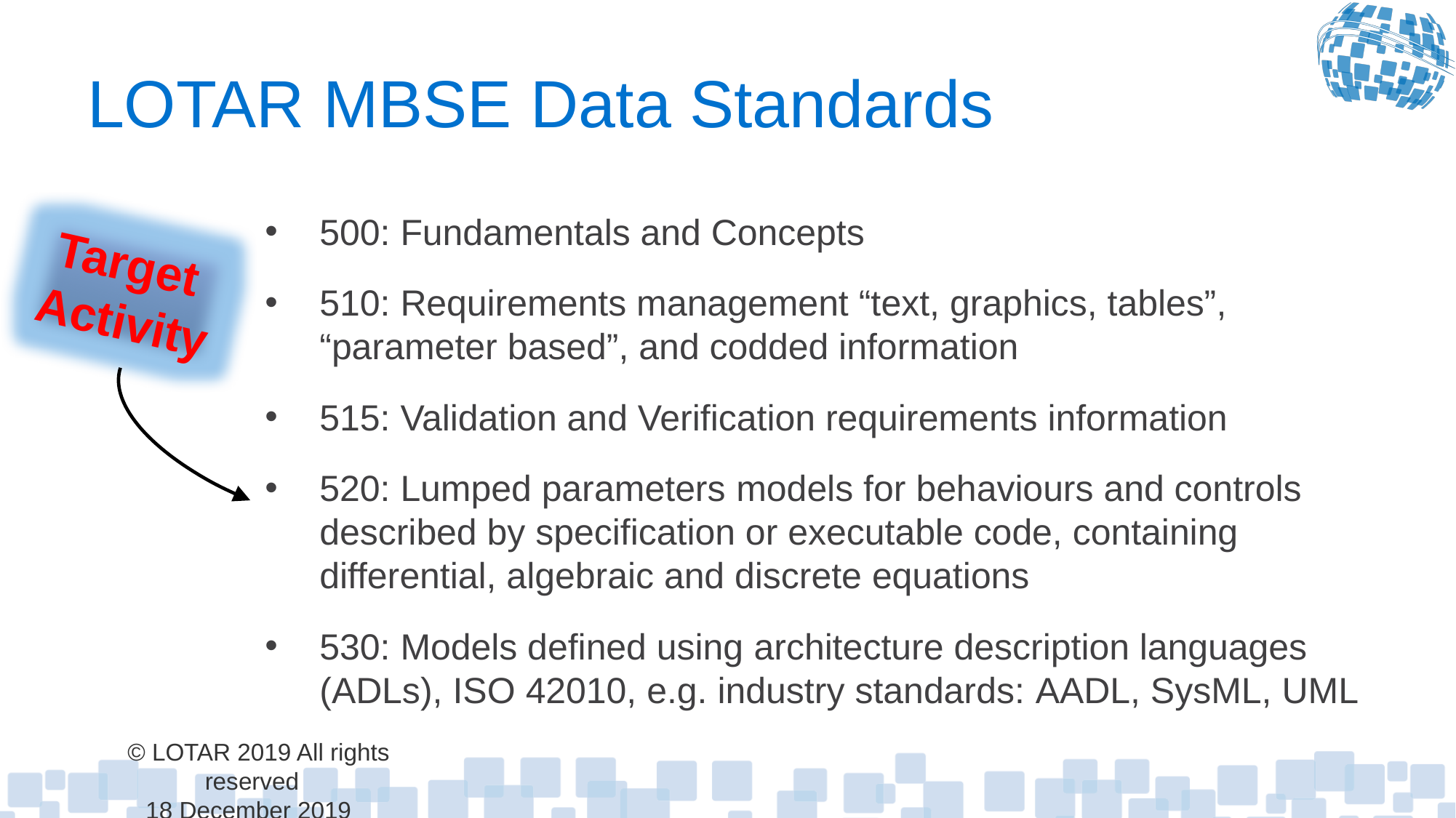

# LOTAR MBSE Data Standards
500: Fundamentals and Concepts
510: Requirements management “text, graphics, tables”, “parameter based”, and codded information
515: Validation and Verification requirements information
520: Lumped parameters models for behaviours and controls described by specification or executable code, containing differential, algebraic and discrete equations
530: Models defined using architecture description languages (ADLs), ISO 42010, e.g. industry standards: AADL, SysML, UML
Target
Activity

© LOTAR 2019 All rights reserved
18 December 2019